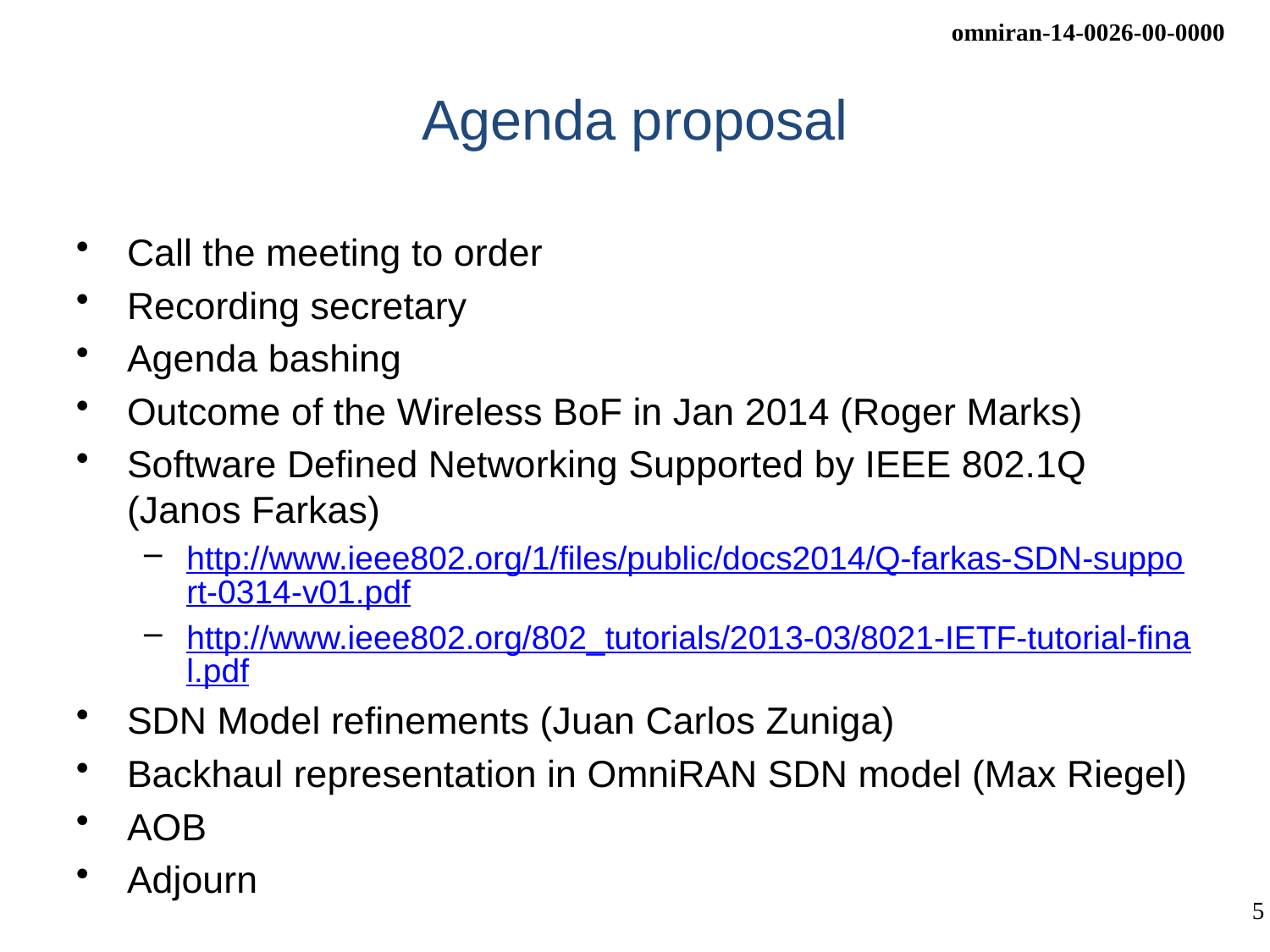

# Agenda proposal
Call the meeting to order
Recording secretary
Agenda bashing
Outcome of the Wireless BoF in Jan 2014 (Roger Marks)
Software Defined Networking Supported by IEEE 802.1Q (Janos Farkas)
http://www.ieee802.org/1/files/public/docs2014/Q-farkas-SDN-support-0314-v01.pdf
http://www.ieee802.org/802_tutorials/2013-03/8021-IETF-tutorial-final.pdf
SDN Model refinements (Juan Carlos Zuniga)
Backhaul representation in OmniRAN SDN model (Max Riegel)
AOB
Adjourn